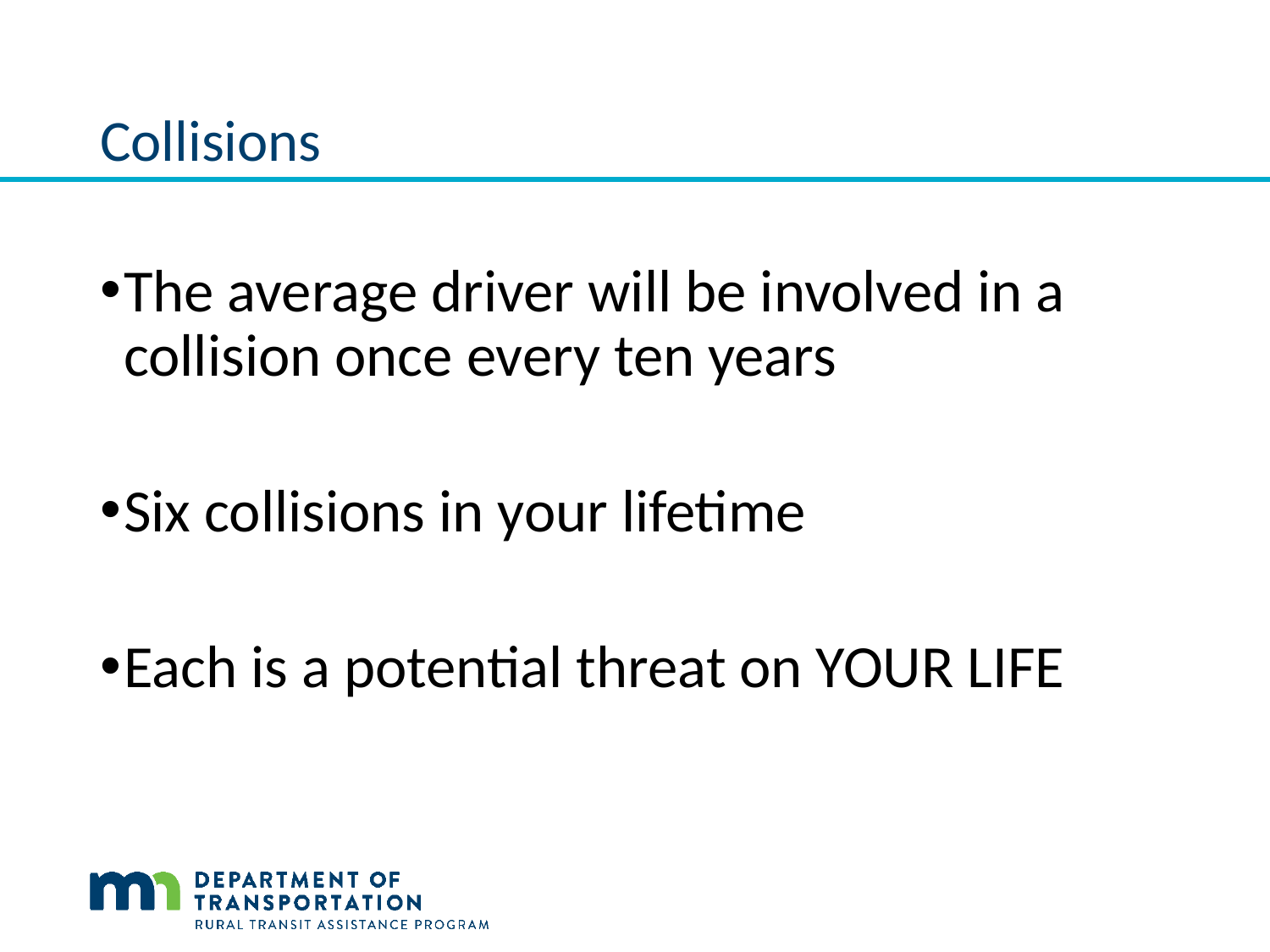

# Collisions
The average driver will be involved in a collision once every ten years

Six collisions in your lifetime

Each is a potential threat on YOUR LIFE